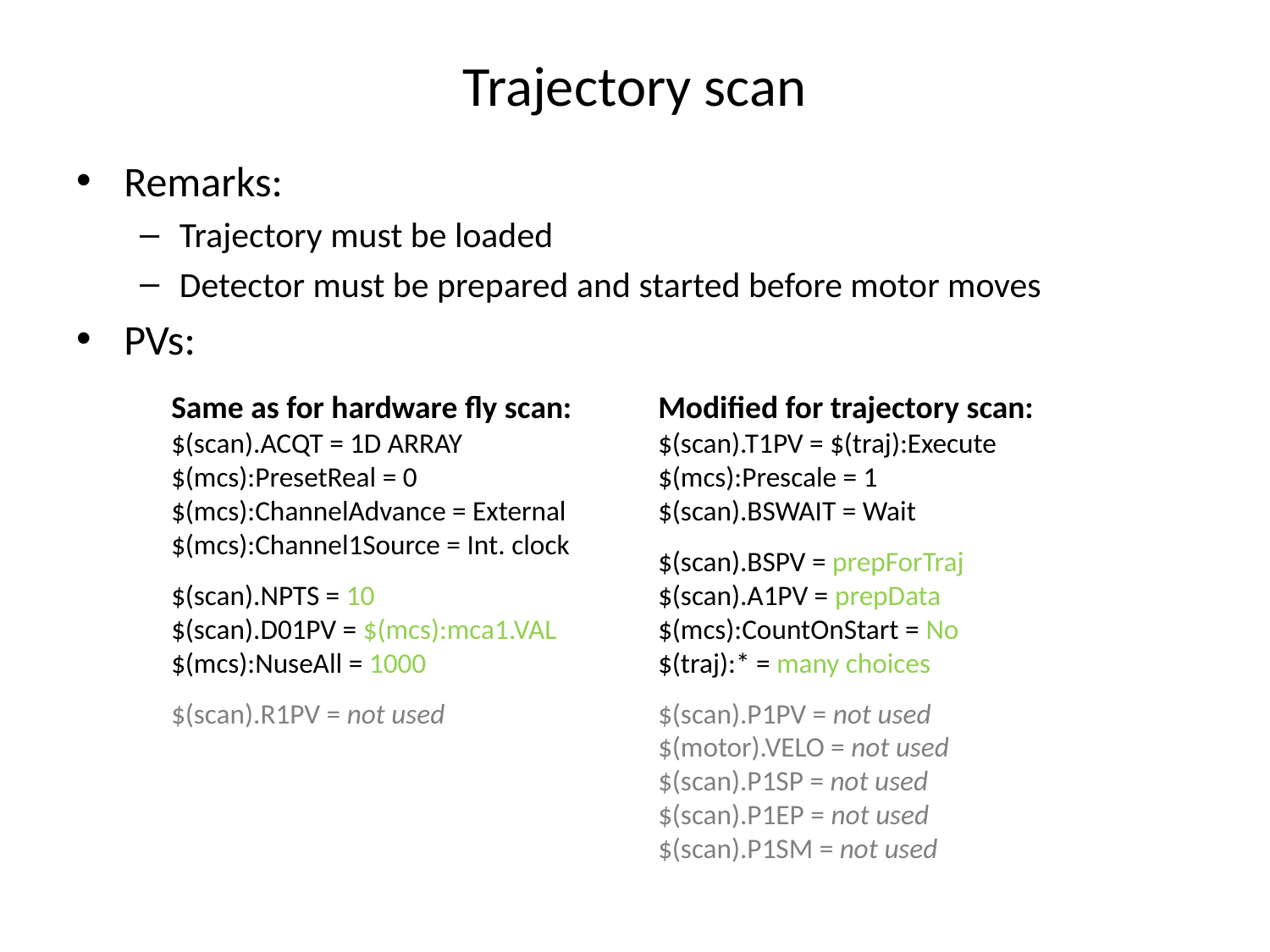

# Trajectory scan
Remarks:
Trajectory must be loaded
Detector must be prepared and started before motor moves
PVs:
Same as for hardware fly scan:
$(scan).ACQT = 1D ARRAY
$(mcs):PresetReal = 0
$(mcs):ChannelAdvance = External
$(mcs):Channel1Source = Int. clock

$(scan).NPTS = 10
$(scan).D01PV = $(mcs):mca1.VAL
$(mcs):NuseAll = 1000

$(scan).R1PV = not used

Modified for trajectory scan:
$(scan).T1PV = $(traj):Execute
$(mcs):Prescale = 1
$(scan).BSWAIT = Wait

$(scan).BSPV = prepForTraj
$(scan).A1PV = prepData
$(mcs):CountOnStart = No
$(traj):* = many choices

$(scan).P1PV = not used
$(motor).VELO = not used
$(scan).P1SP = not used
$(scan).P1EP = not used
$(scan).P1SM = not used